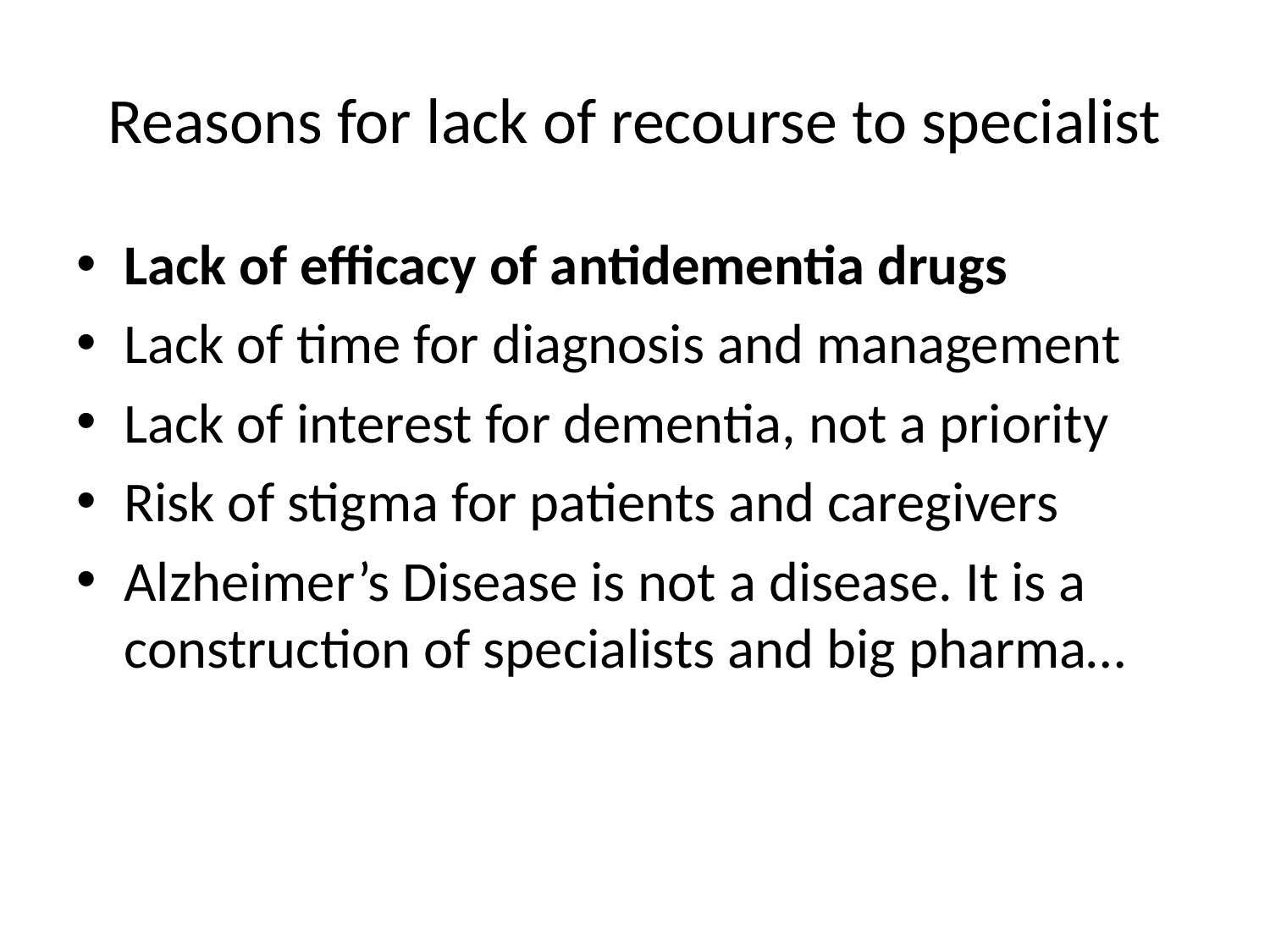

# Reasons for lack of recourse to specialist
Lack of efficacy of antidementia drugs
Lack of time for diagnosis and management
Lack of interest for dementia, not a priority
Risk of stigma for patients and caregivers
Alzheimer’s Disease is not a disease. It is a construction of specialists and big pharma…